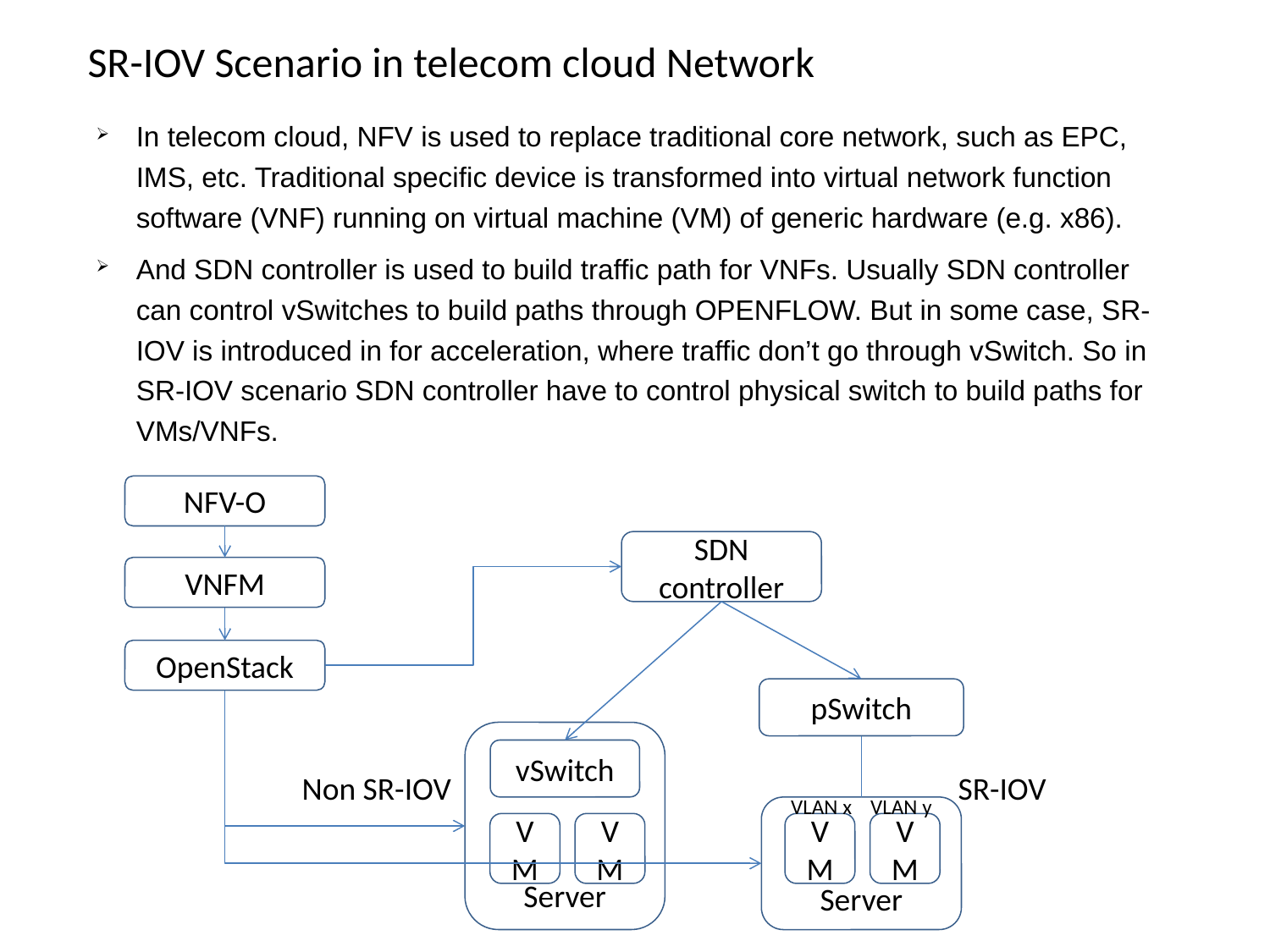

# SR-IOV Scenario in telecom cloud Network
In telecom cloud, NFV is used to replace traditional core network, such as EPC, IMS, etc. Traditional specific device is transformed into virtual network function software (VNF) running on virtual machine (VM) of generic hardware (e.g. x86).
And SDN controller is used to build traffic path for VNFs. Usually SDN controller can control vSwitches to build paths through OPENFLOW. But in some case, SR-IOV is introduced in for acceleration, where traffic don’t go through vSwitch. So in SR-IOV scenario SDN controller have to control physical switch to build paths for VMs/VNFs.
NFV-O
SDN
controller
VNFM
OpenStack
pSwitch
Server
vSwitch
Non SR-IOV
SR-IOV
VLAN x
VLAN y
Server
V
M
V
M
V
M
V
M